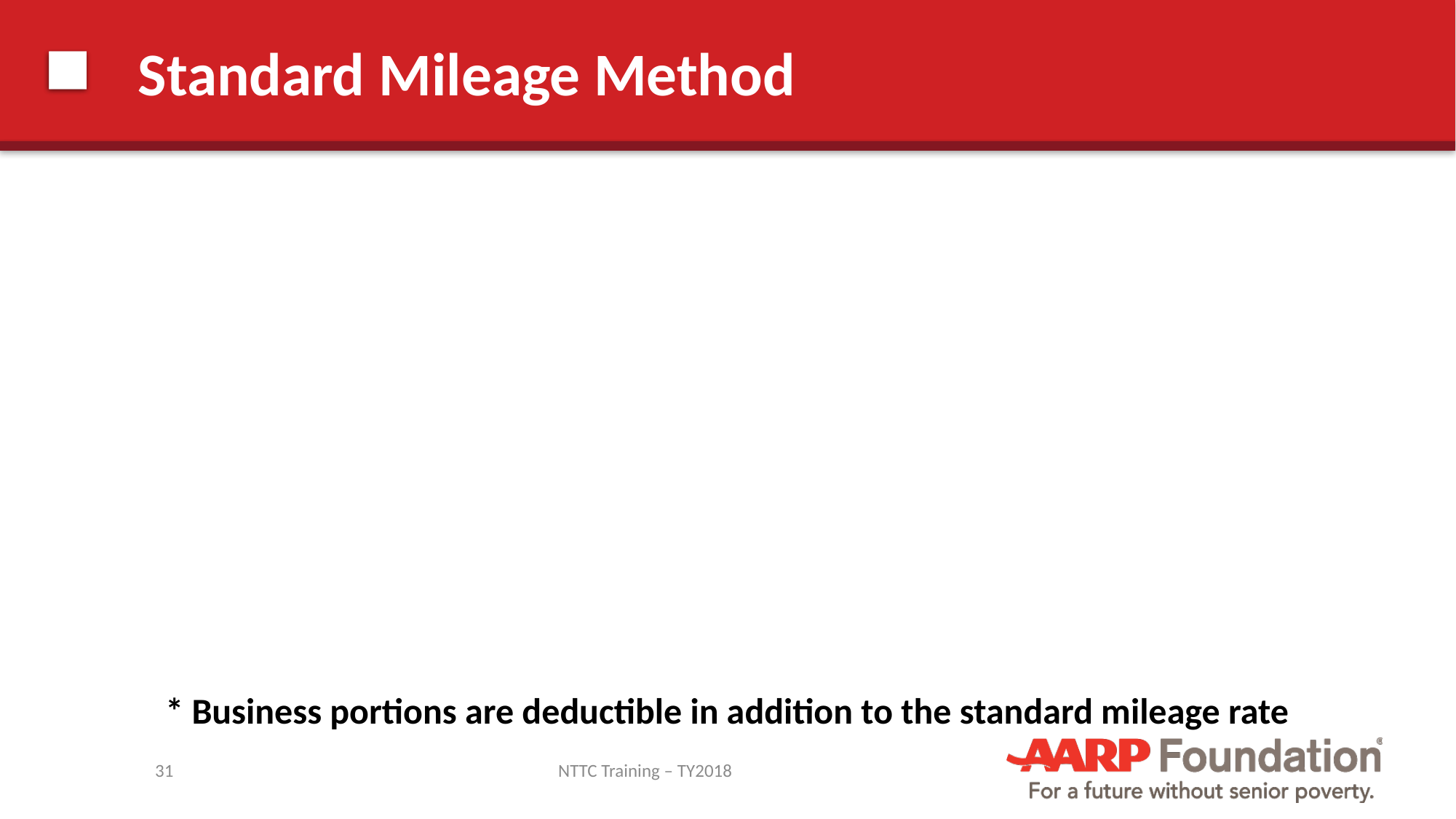

# Standard Mileage Method

* Business portions are deductible in addition to the standard mileage rate
31
NTTC Training – TY2018